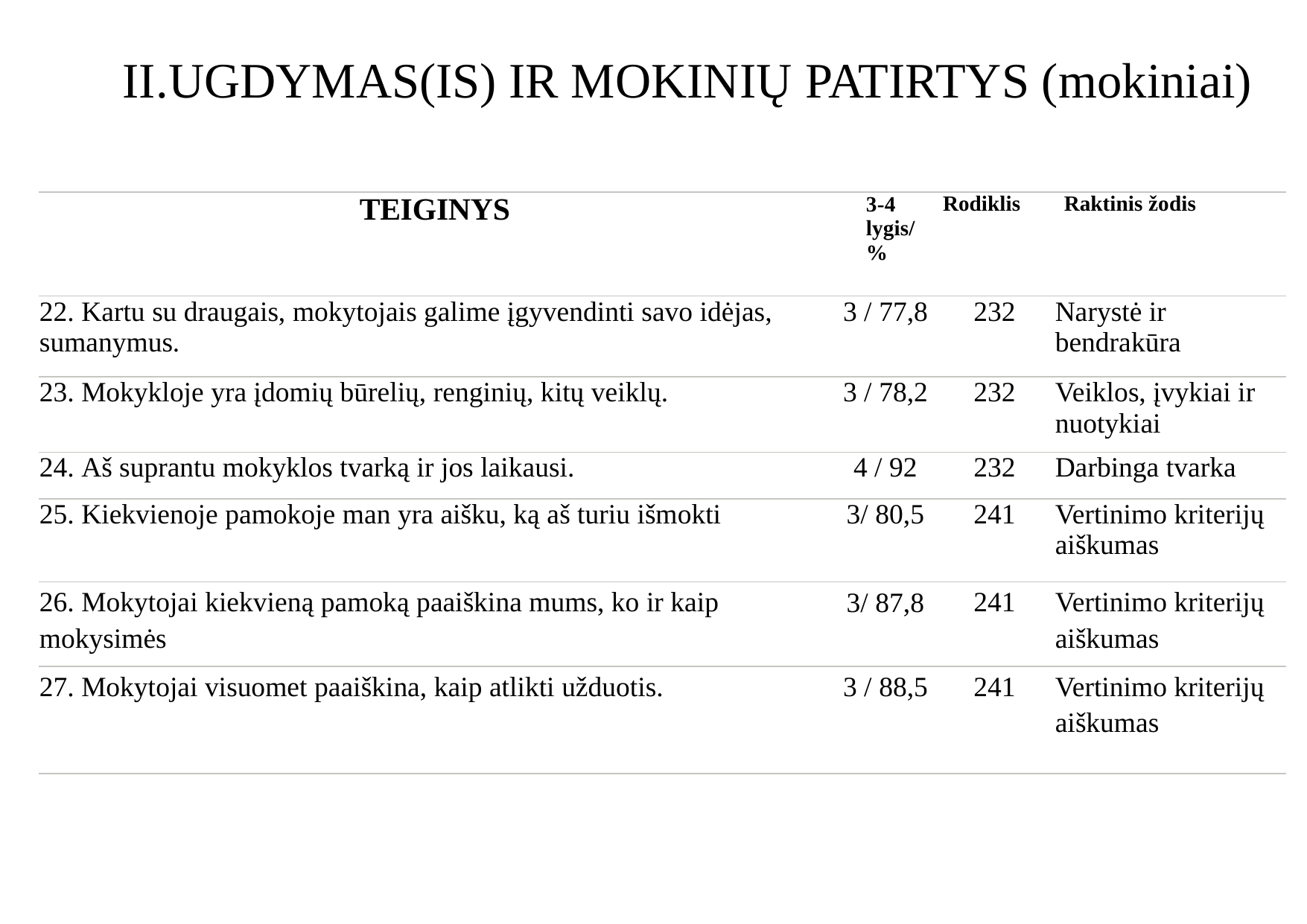

II.UGDYMAS(IS) IR MOKINIŲ PATIRTYS (mokiniai)
| Teiginys | 3-4 lygis/ % | Rodiklis | Raktinis žodis |
| --- | --- | --- | --- |
| 22. Kartu su draugais, mokytojais galime įgyvendinti savo idėjas, sumanymus. | 3 / 77,8 | 232 | Narystė ir bendrakūra |
| 23. Mokykloje yra įdomių būrelių, renginių, kitų veiklų. | 3 / 78,2 | 232 | Veiklos, įvykiai ir nuotykiai |
| 24. Aš suprantu mokyklos tvarką ir jos laikausi. | 4 / 92 | 232 | Darbinga tvarka |
| 25. Kiekvienoje pamokoje man yra aišku, ką aš turiu išmokti | 3/ 80,5 | 241 | Vertinimo kriterijų aiškumas |
| 26. Mokytojai kiekvieną pamoką paaiškina mums, ko ir kaip mokysimės | 3/ 87,8 | 241 | Vertinimo kriterijų aiškumas |
| 27. Mokytojai visuomet paaiškina, kaip atlikti užduotis. | 3 / 88,5 | 241 | Vertinimo kriterijų aiškumas |